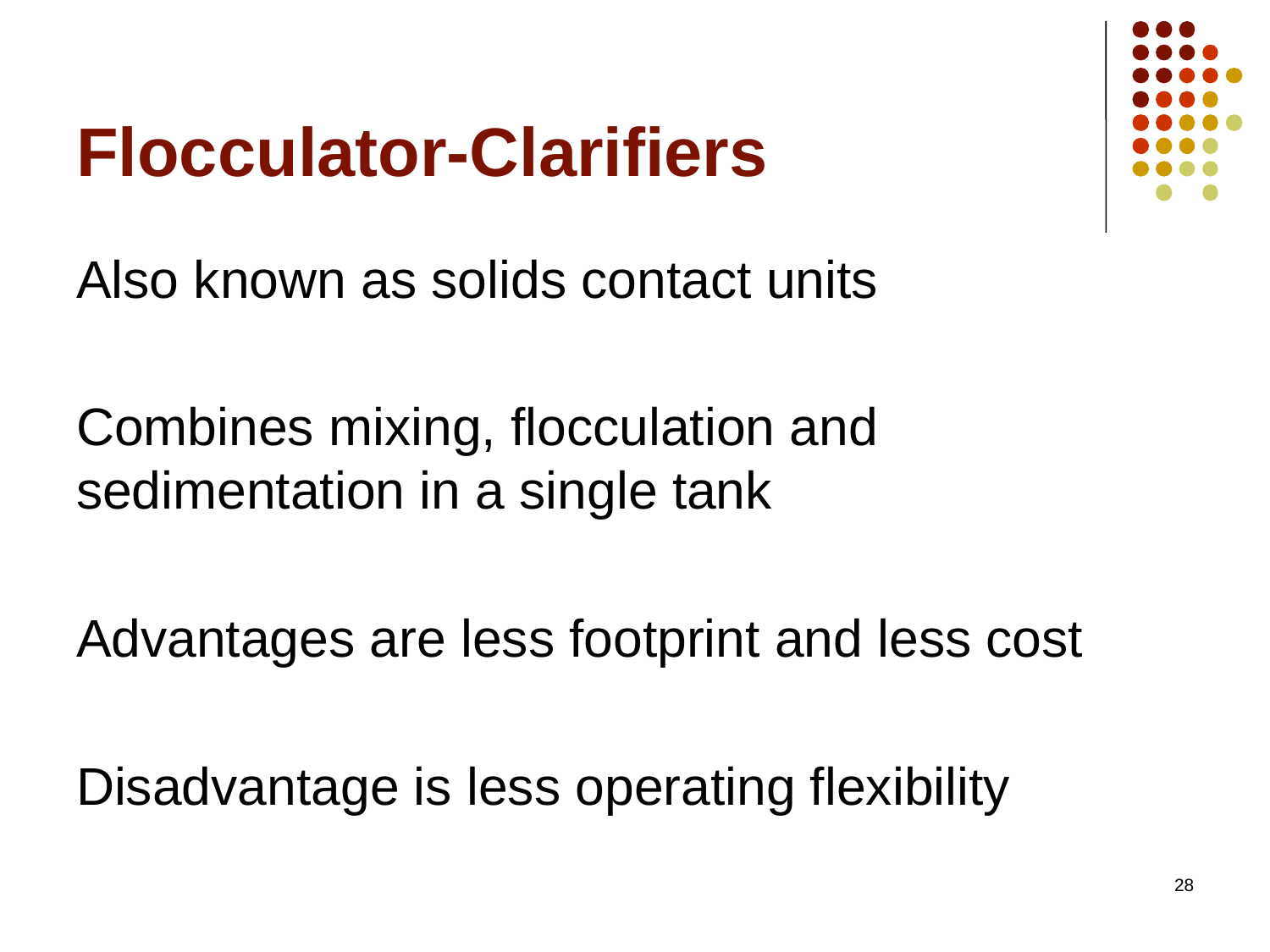

# Flocculator-Clarifiers
Also known as solids contact units

Combines mixing, flocculation and sedimentation in a single tank

Advantages are less footprint and less cost

Disadvantage is less operating flexibility

28